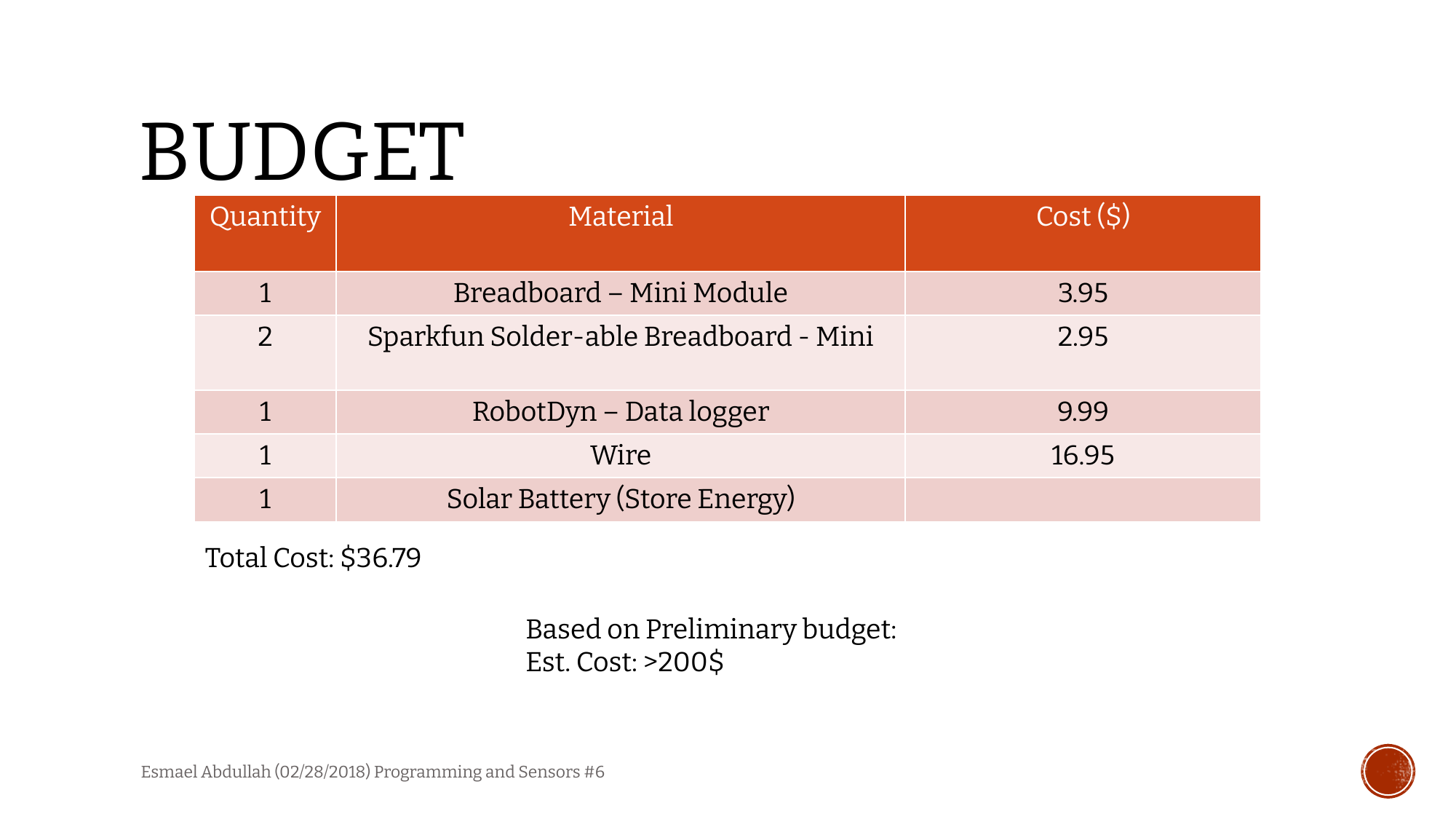

# Budget
| Quantity | Material | Cost ($) |
| --- | --- | --- |
| 1 | Breadboard – Mini Module | 3.95 |
| 2 | Sparkfun Solder-able Breadboard - Mini | 2.95 |
| 1 | RobotDyn – Data logger | 9.99 |
| 1 | Wire | 16.95 |
| 1 | Solar Battery (Store Energy) |  |

Total Cost: $36.79
Based on Preliminary budget:
Est. Cost: >200$
Esmael Abdullah (02/28/2018) Programming and Sensors #6